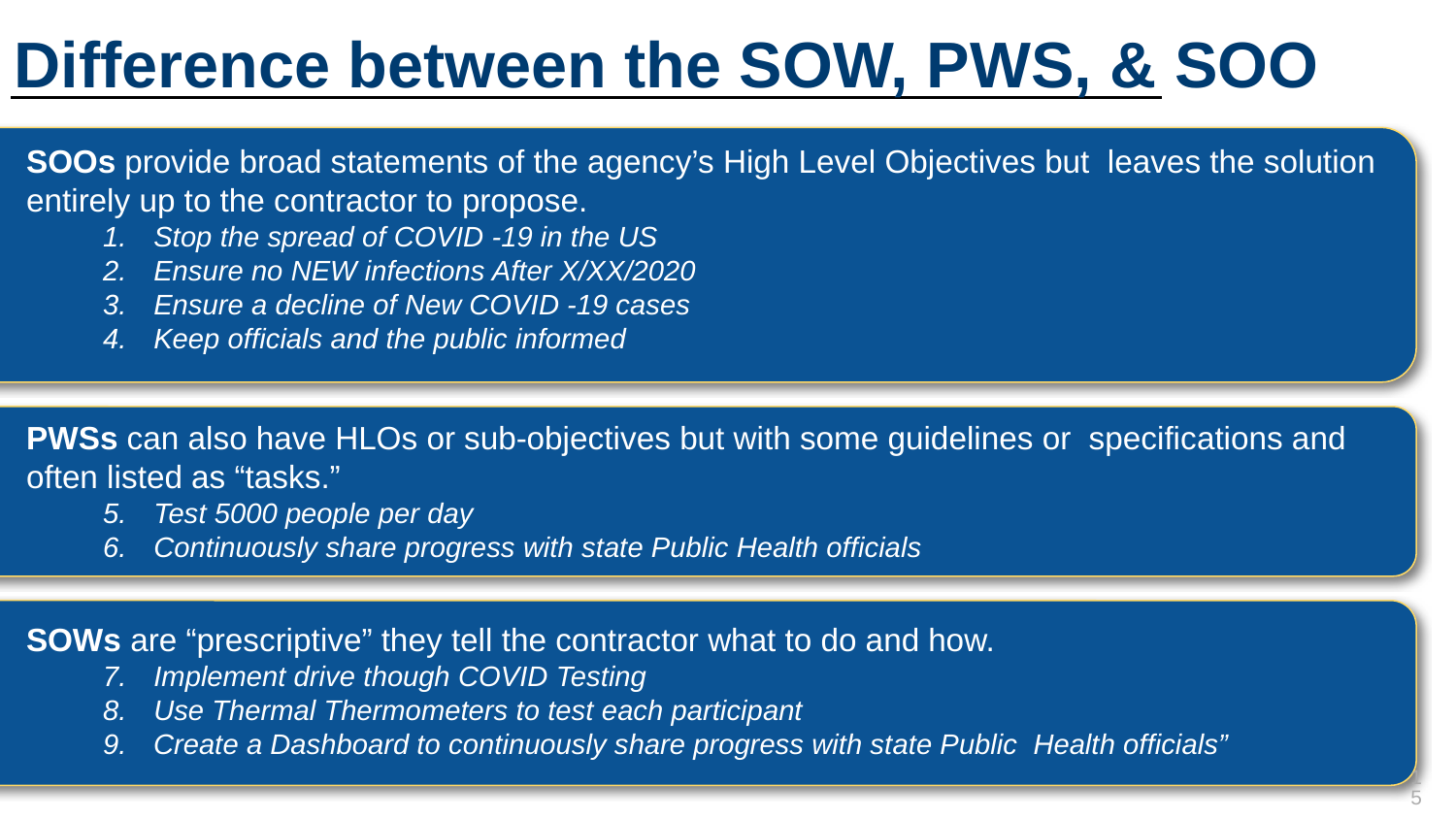

# Difference between the SOW, PWS, & SOO

SOOs provide broad statements of the agency’s High Level Objectives but  leaves the solution entirely up to the contractor to propose.
Stop the spread of COVID -19 in the US
Ensure no NEW infections After X/XX/2020
Ensure a decline of New COVID -19 cases
Keep officials and the public informed

PWSs can also have HLOs or sub-objectives but with some guidelines or  specifications and often listed as “tasks.”
Test 5000 people per day
Continuously share progress with state Public Health officials

SOWs are “prescriptive” they tell the contractor what to do and how.
Implement drive though COVID Testing
Use Thermal Thermometers to test each participant
Create a Dashboard to continuously share progress with state Public  Health officials”

15